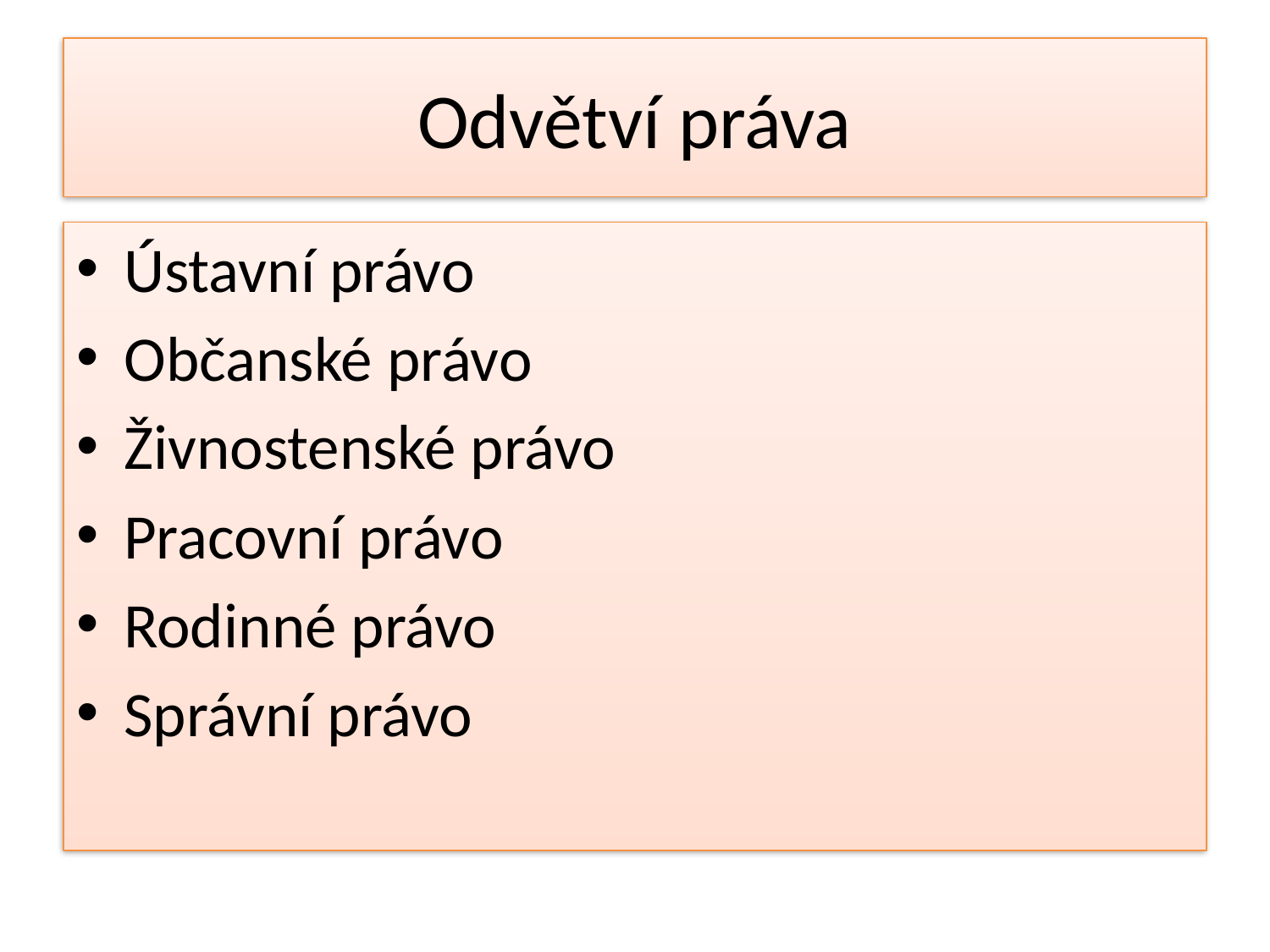

# Odvětví práva
Ústavní právo
Občanské právo
Živnostenské právo
Pracovní právo
Rodinné právo
Správní právo